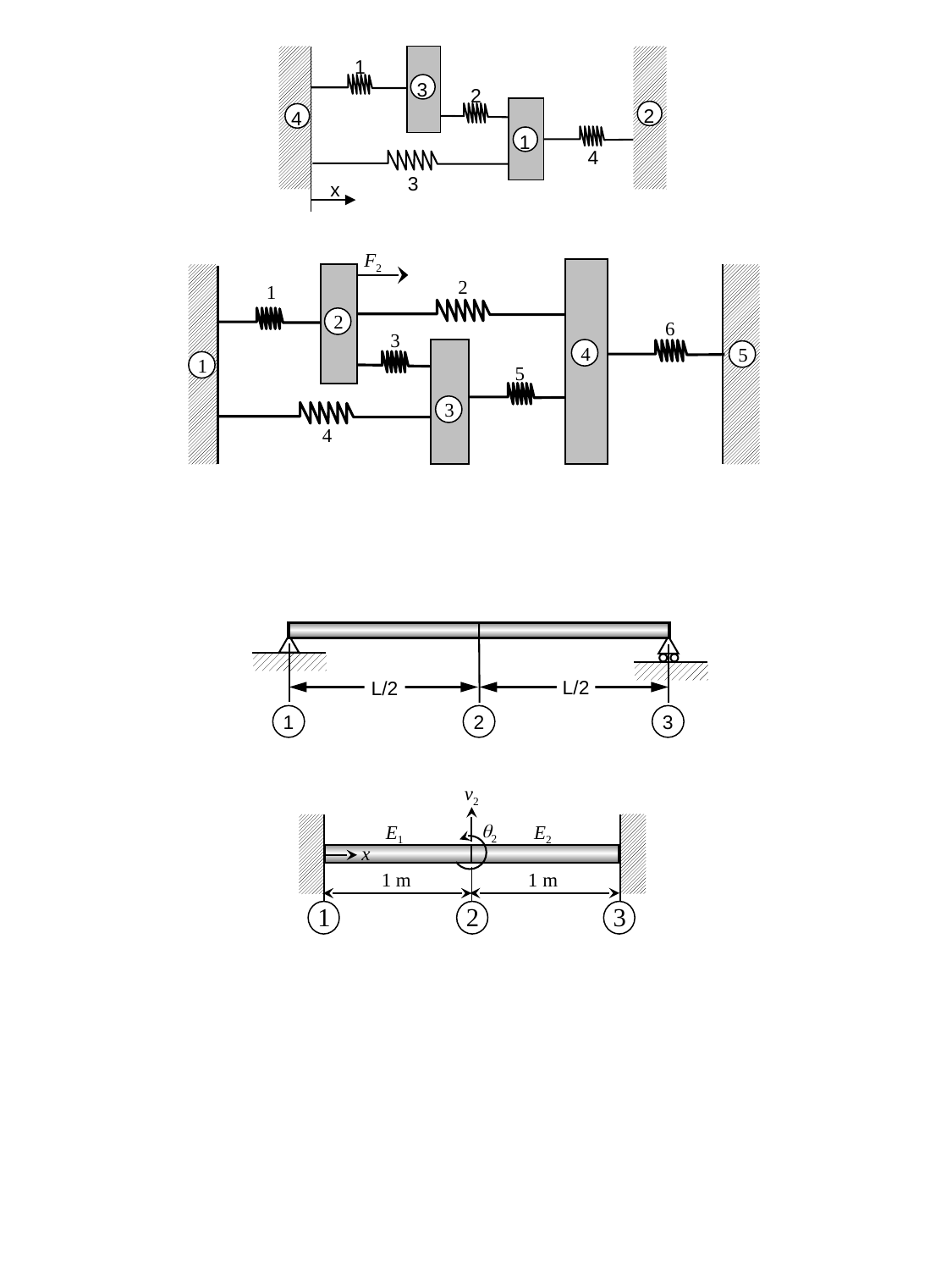

1

3
2

2

4

1
4

3
x
F2

2
1

2
6
3

4

5

1
5

3

4

L/2
L/2
1
2
3
v2

θ2
E1
E2

x

1 m
1 m
1

2

3